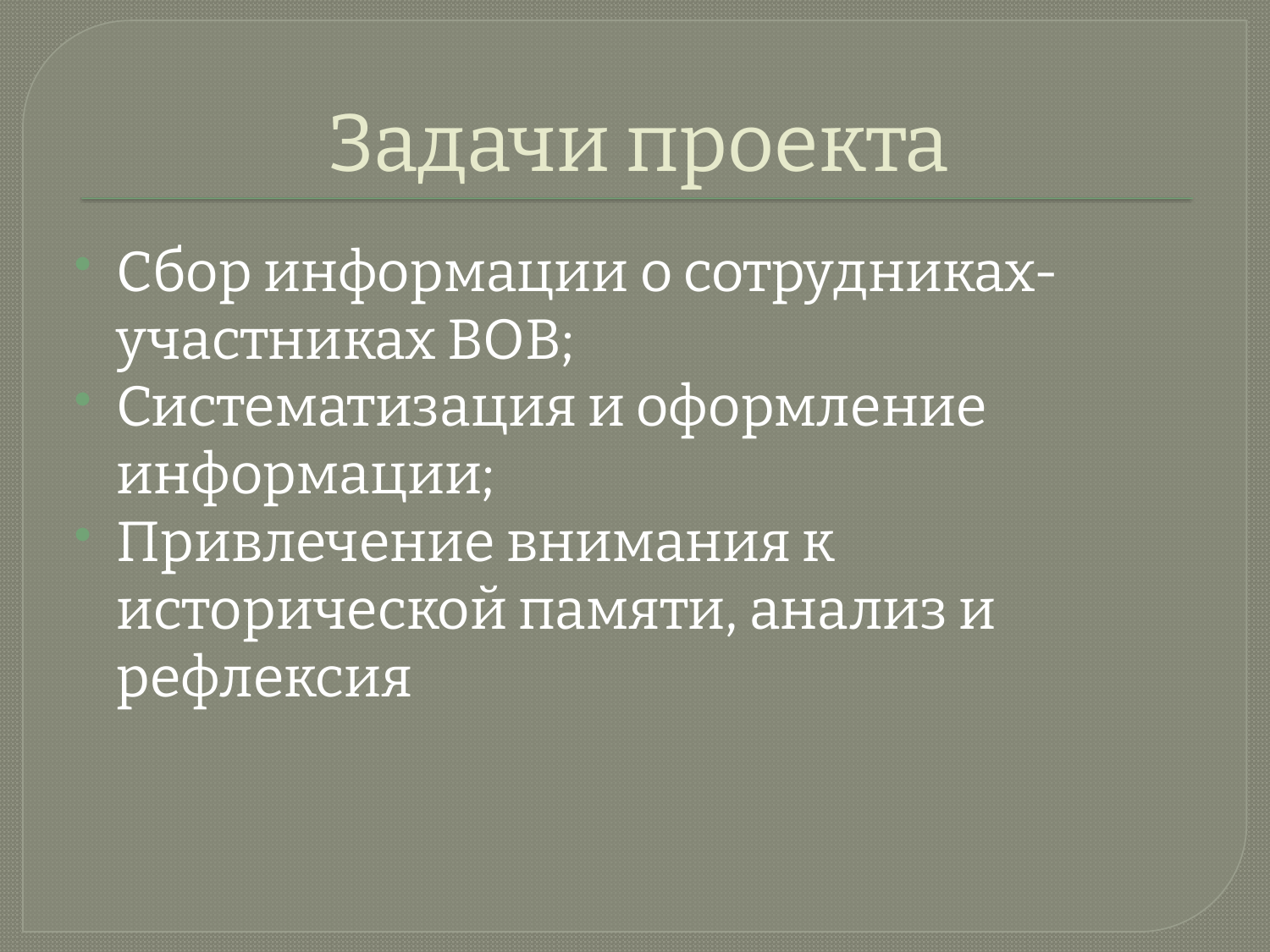

# Задачи проекта
Сбор информации о сотрудниках-участниках ВОВ;
Систематизация и оформление информации;
Привлечение внимания к исторической памяти, анализ и рефлексия